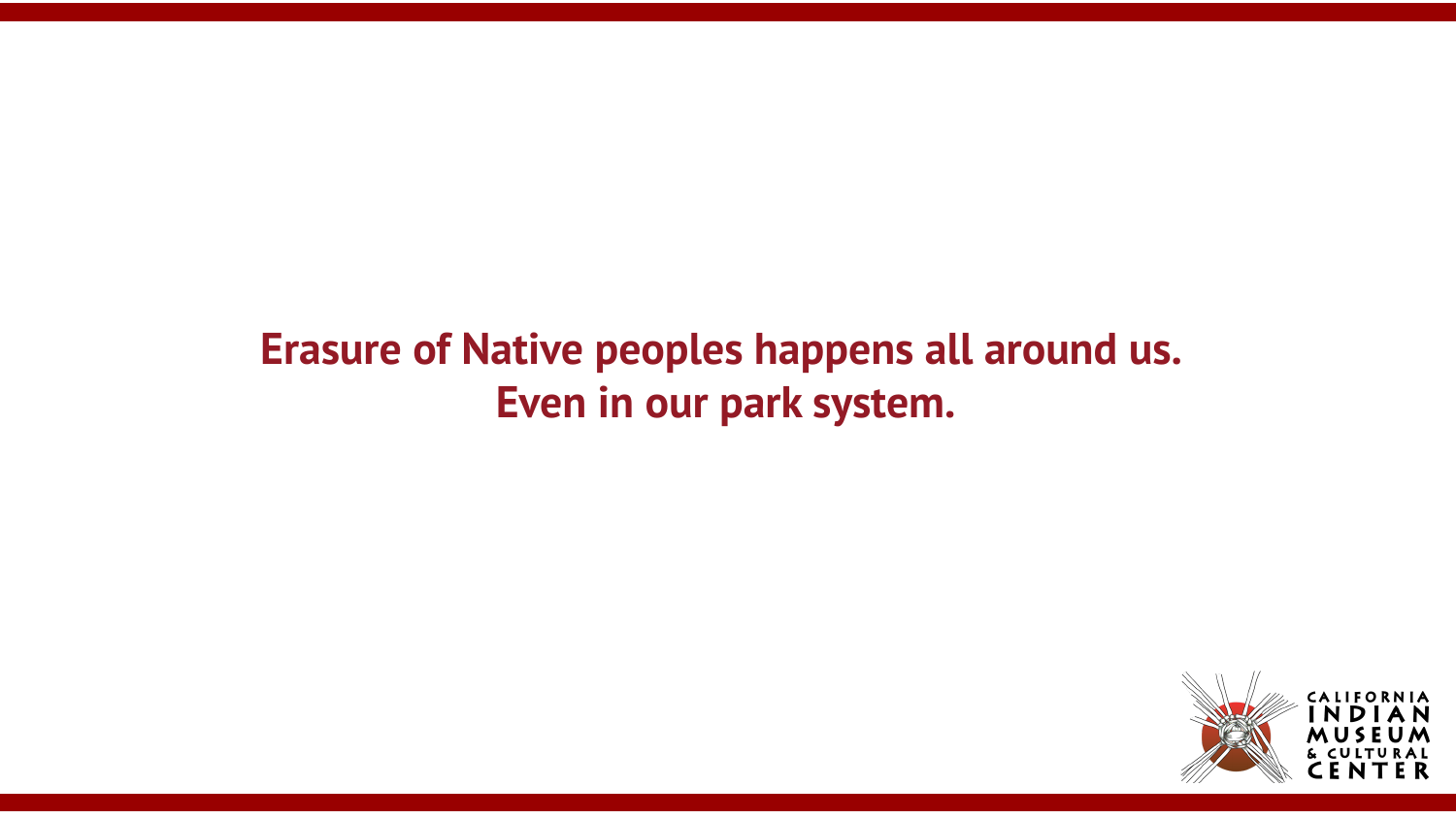

# Erasure of Native peoples happens all around us.
Even in our park system.